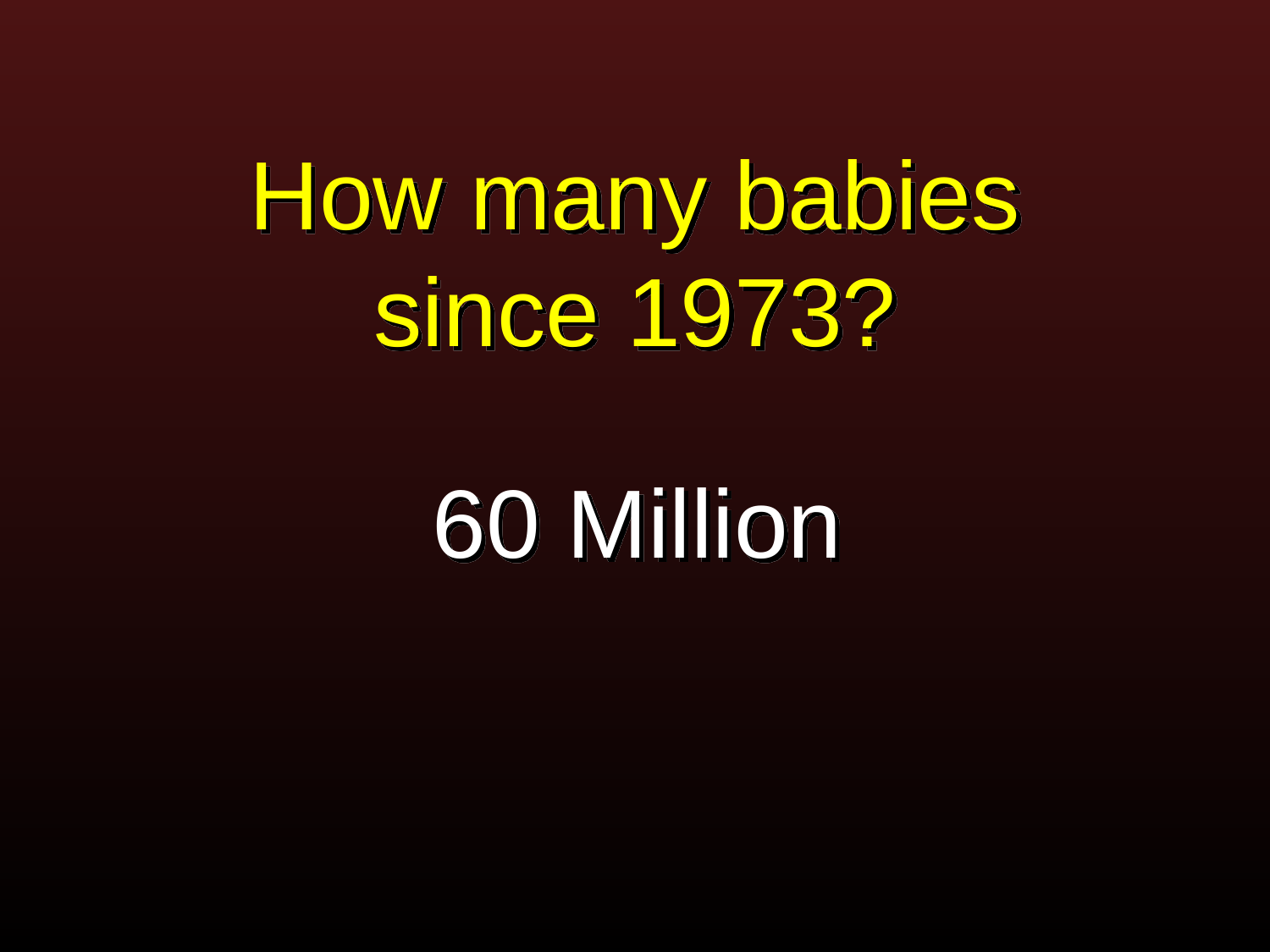

How many babies since 1973?
60 Million